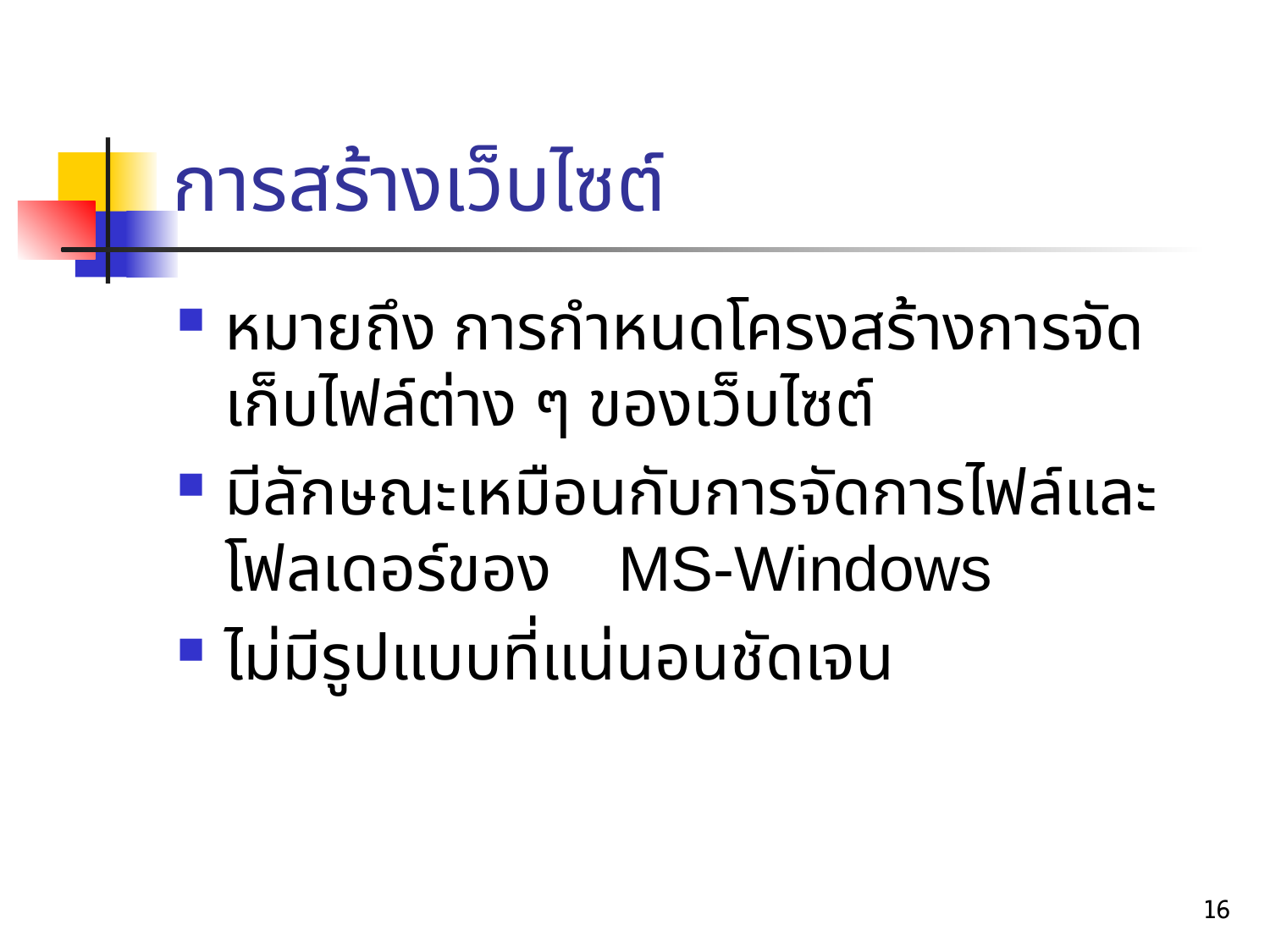

# การสร้างเว็บไซต์
หมายถึง การกำหนดโครงสร้างการจัดเก็บไฟล์ต่าง ๆ ของเว็บไซต์
มีลักษณะเหมือนกับการจัดการไฟล์และโฟลเดอร์ของ    MS-Windows
ไม่มีรูปแบบที่แน่นอนชัดเจน
16